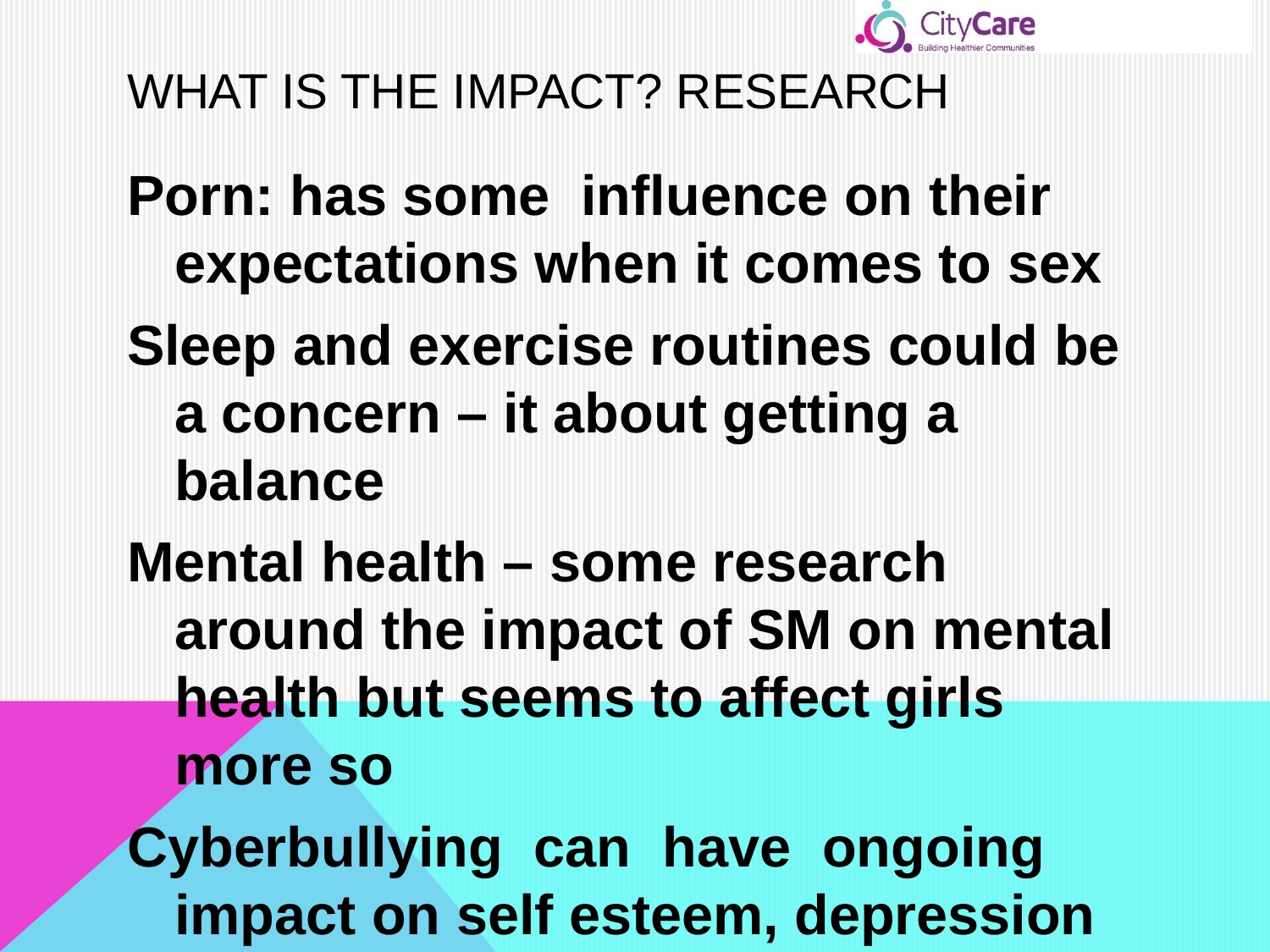

# What is the impact? Research
Porn: has some  influence on their expectations when it comes to sex
Sleep and exercise routines could be a concern – it about getting a balance
Mental health – some research around the impact of SM on mental health but seems to affect girls more so
Cyberbullying  can  have  ongoing impact on self esteem, depression etc